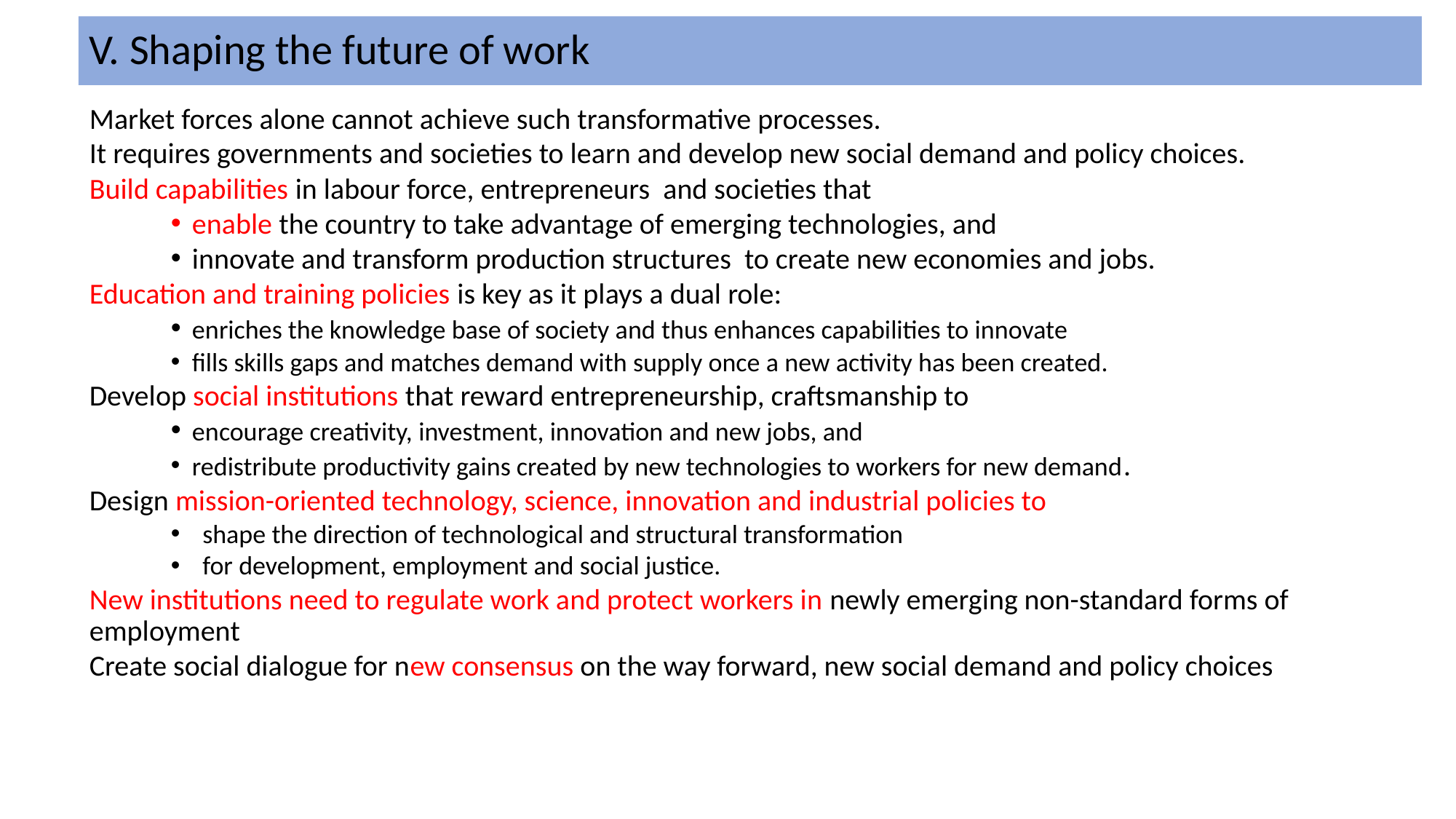

# V. Shaping the future of work
Market forces alone cannot achieve such transformative processes.
It requires governments and societies to learn and develop new social demand and policy choices.
Build capabilities in labour force, entrepreneurs  and societies that
enable the country to take advantage of emerging technologies, and
innovate and transform production structures  to create new economies and jobs.
Education and training policies is key as it plays a dual role:
	enriches the knowledge base of society and thus enhances capabilities to innovate
	fills skills gaps and matches demand with supply once a new activity has been created.
Develop social institutions that reward entrepreneurship, craftsmanship to
	encourage creativity, investment, innovation and new jobs, and
	redistribute productivity gains created by new technologies to workers for new demand.
Design mission-oriented technology, science, innovation and industrial policies to
shape the direction of technological and structural transformation
for development, employment and social justice.
New institutions need to regulate work and protect workers in newly emerging non-standard forms of employment
Create social dialogue for new consensus on the way forward, new social demand and policy choices